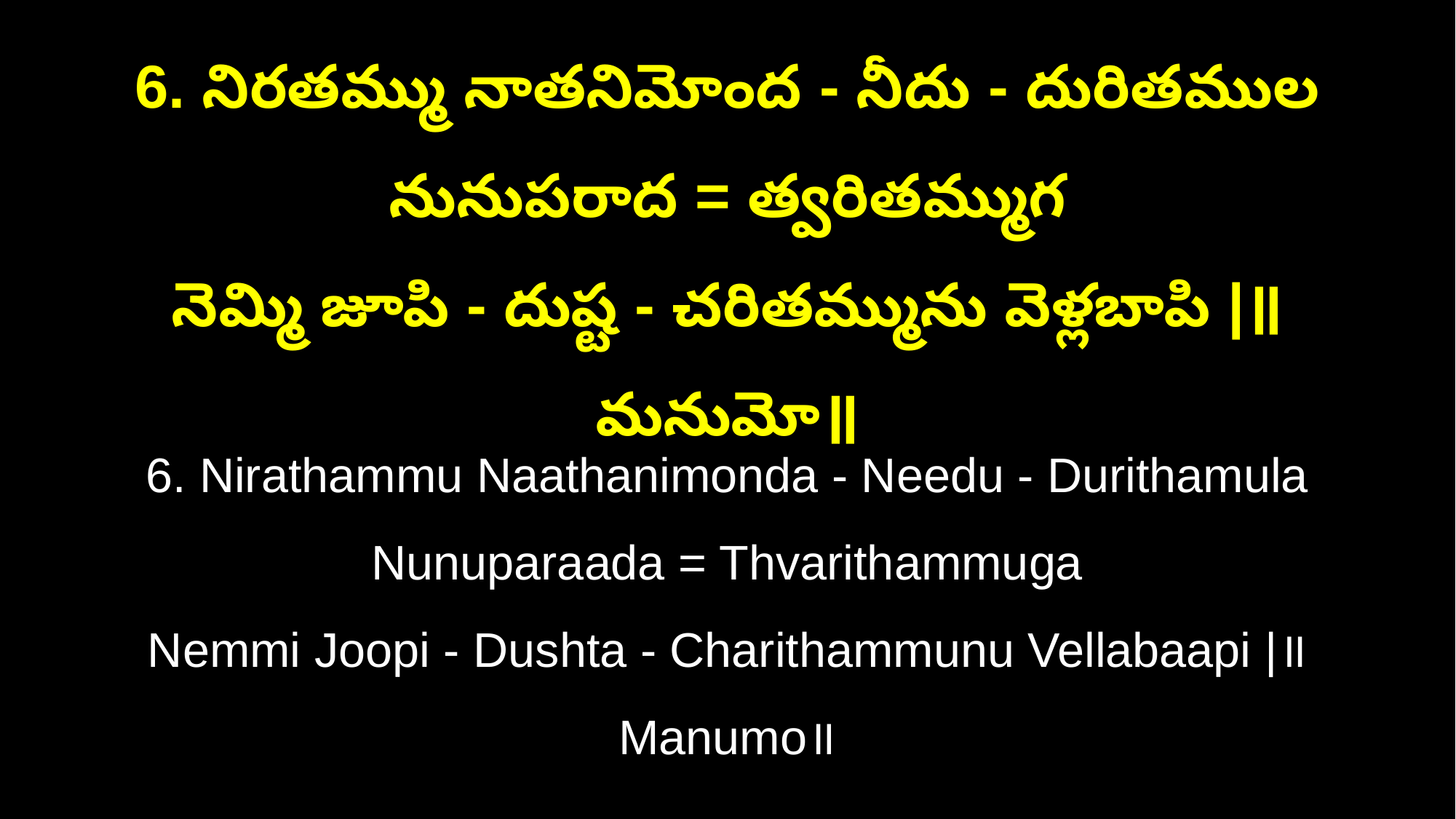

6. నిరతమ్ము నాతనిమోంద - నీదు - దురితముల నునుపరాద = త్వరితమ్ముగ
నెమ్మి జూపి - దుష్ట - చరితమ్మును వెళ్లబాపి |॥మనుమో॥
6. Nirathammu Naathanimonda - Needu - Durithamula Nunuparaada = Thvarithammuga
Nemmi Joopi - Dushta - Charithammunu Vellabaapi |॥Manumo॥